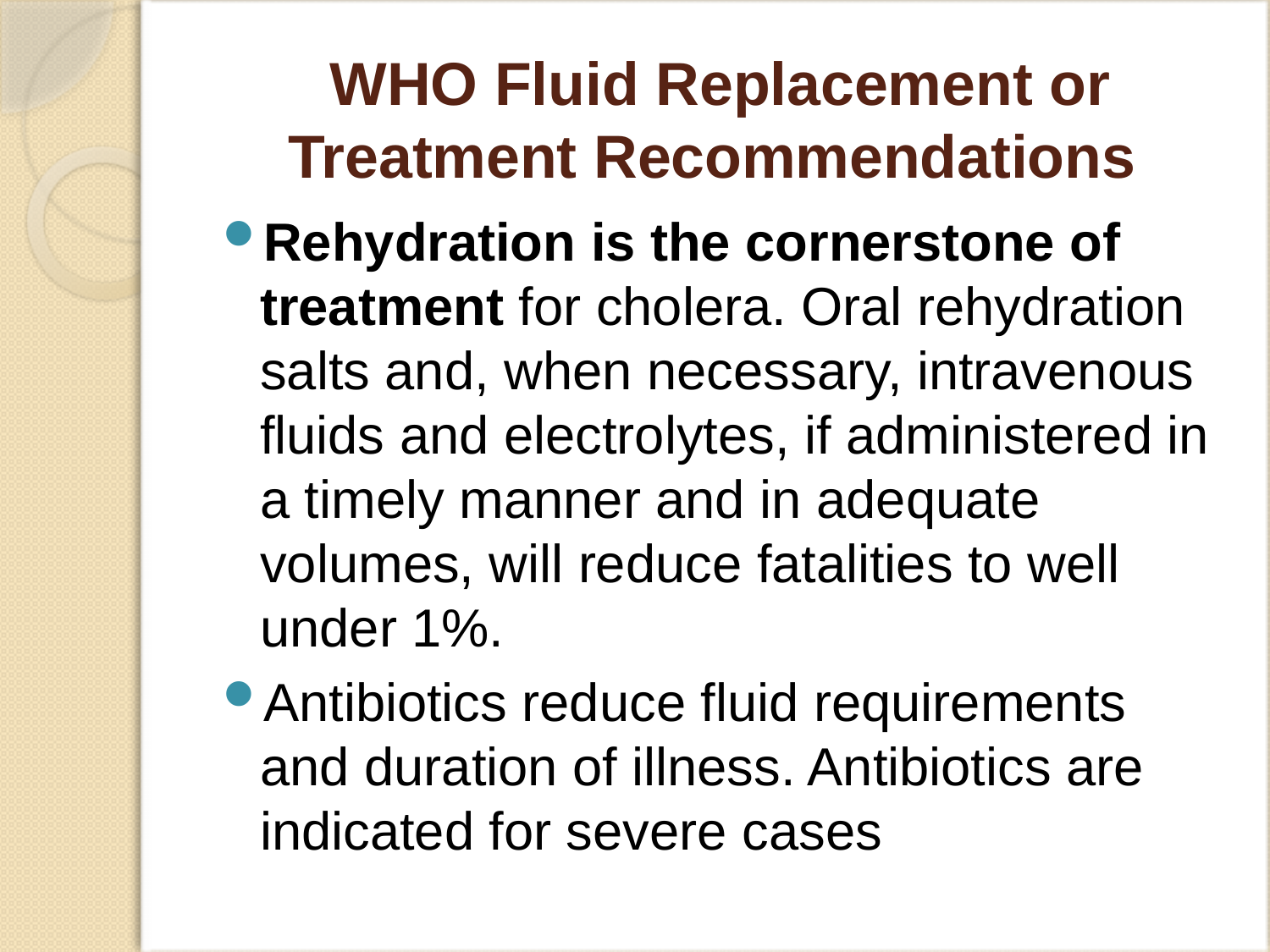

# WHO Fluid Replacement or Treatment Recommendations
Rehydration is the cornerstone of treatment for cholera. Oral rehydration salts and, when necessary, intravenous fluids and electrolytes, if administered in a timely manner and in adequate volumes, will reduce fatalities to well under 1%.
Antibiotics reduce fluid requirements and duration of illness. Antibiotics are indicated for severe cases